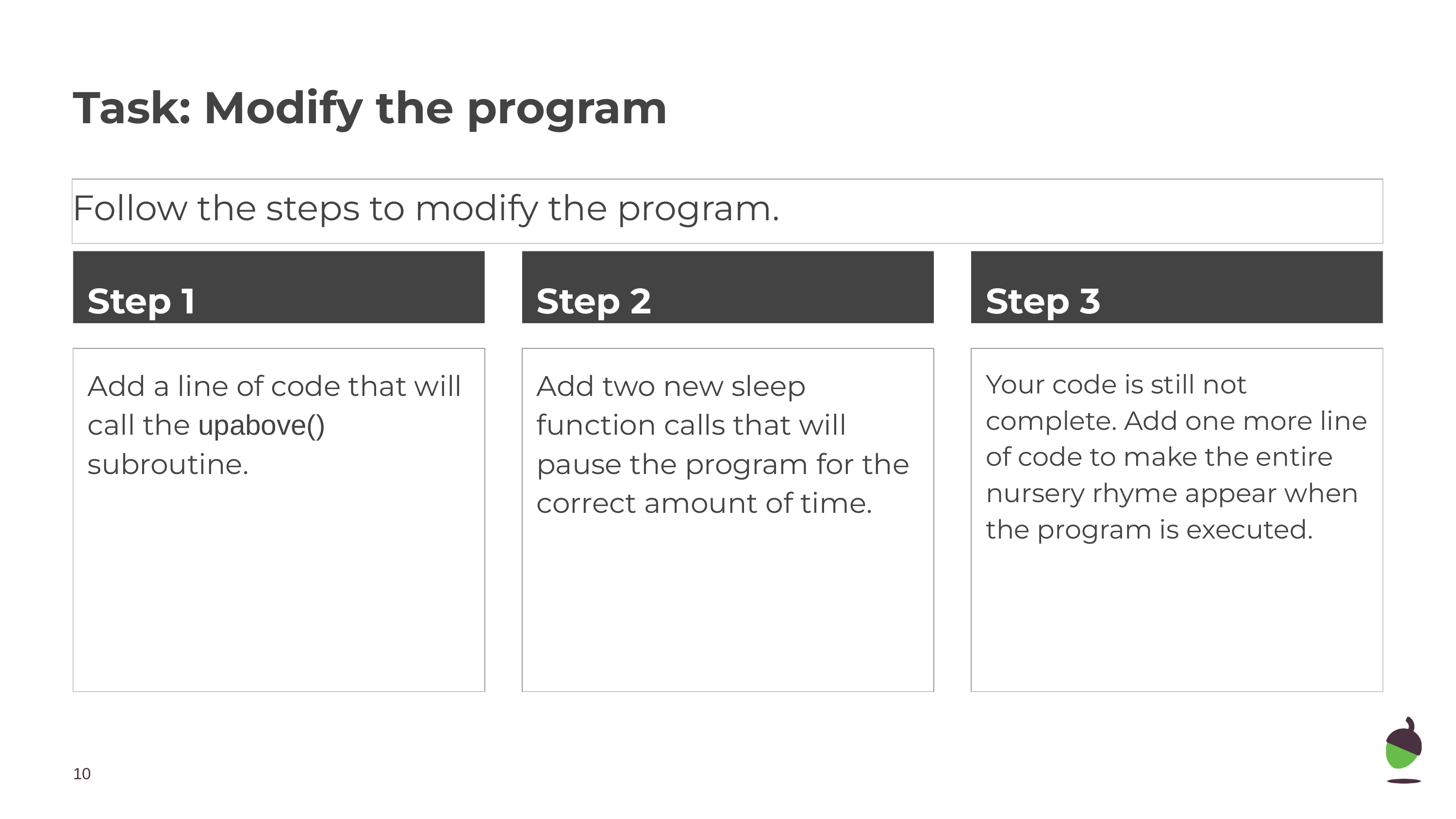

# Task: Modify the program
Follow the steps to modify the program.
Step 1
Step 2
Step 3
Add a line of code that will call the upabove() subroutine.
Add two new sleep function calls that will pause the program for the correct amount of time.
Your code is still not complete. Add one more line of code to make the entire nursery rhyme appear when the program is executed.
10